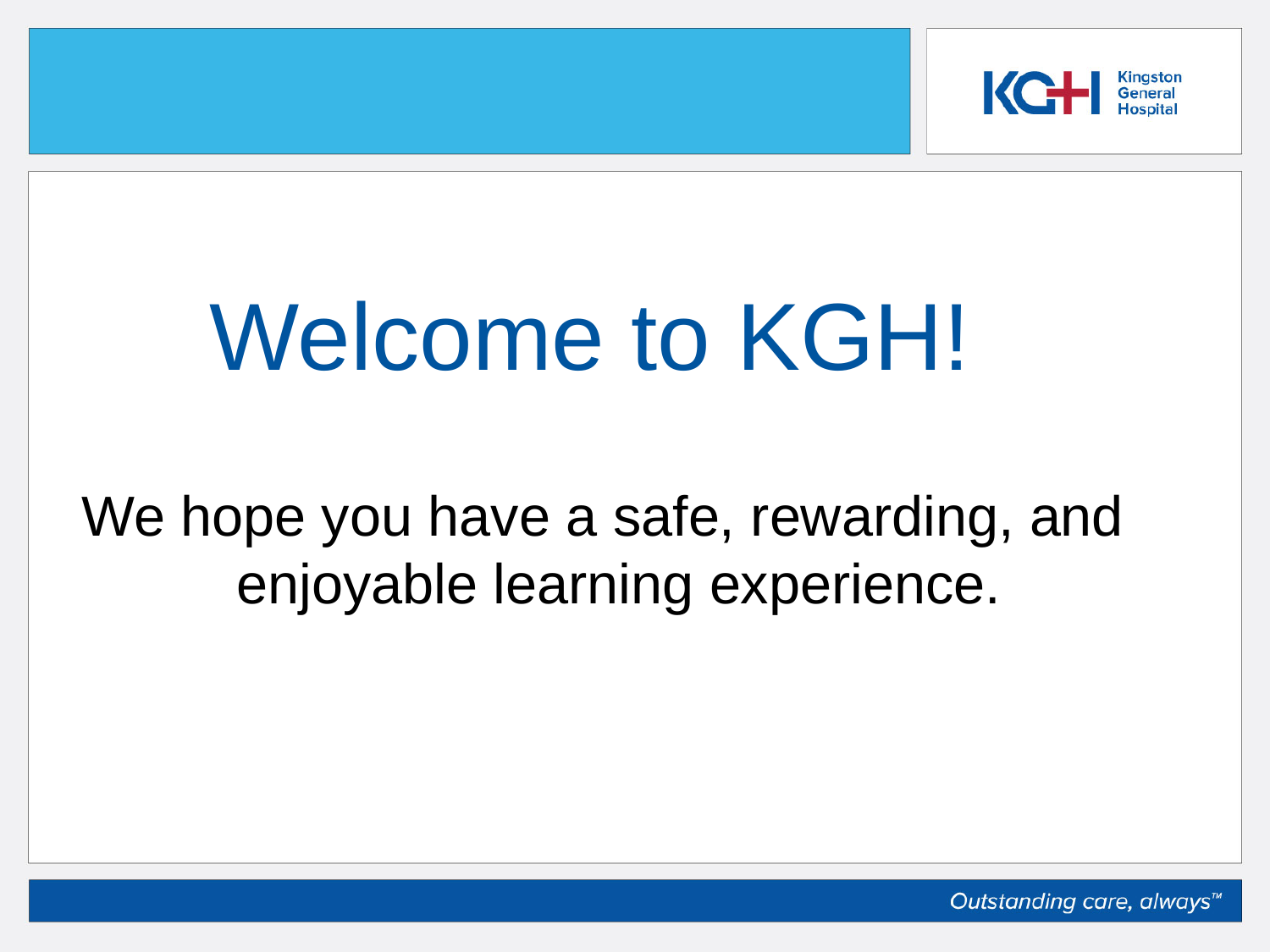

Welcome to KGH!

We hope you have a safe, rewarding, and enjoyable learning experience.